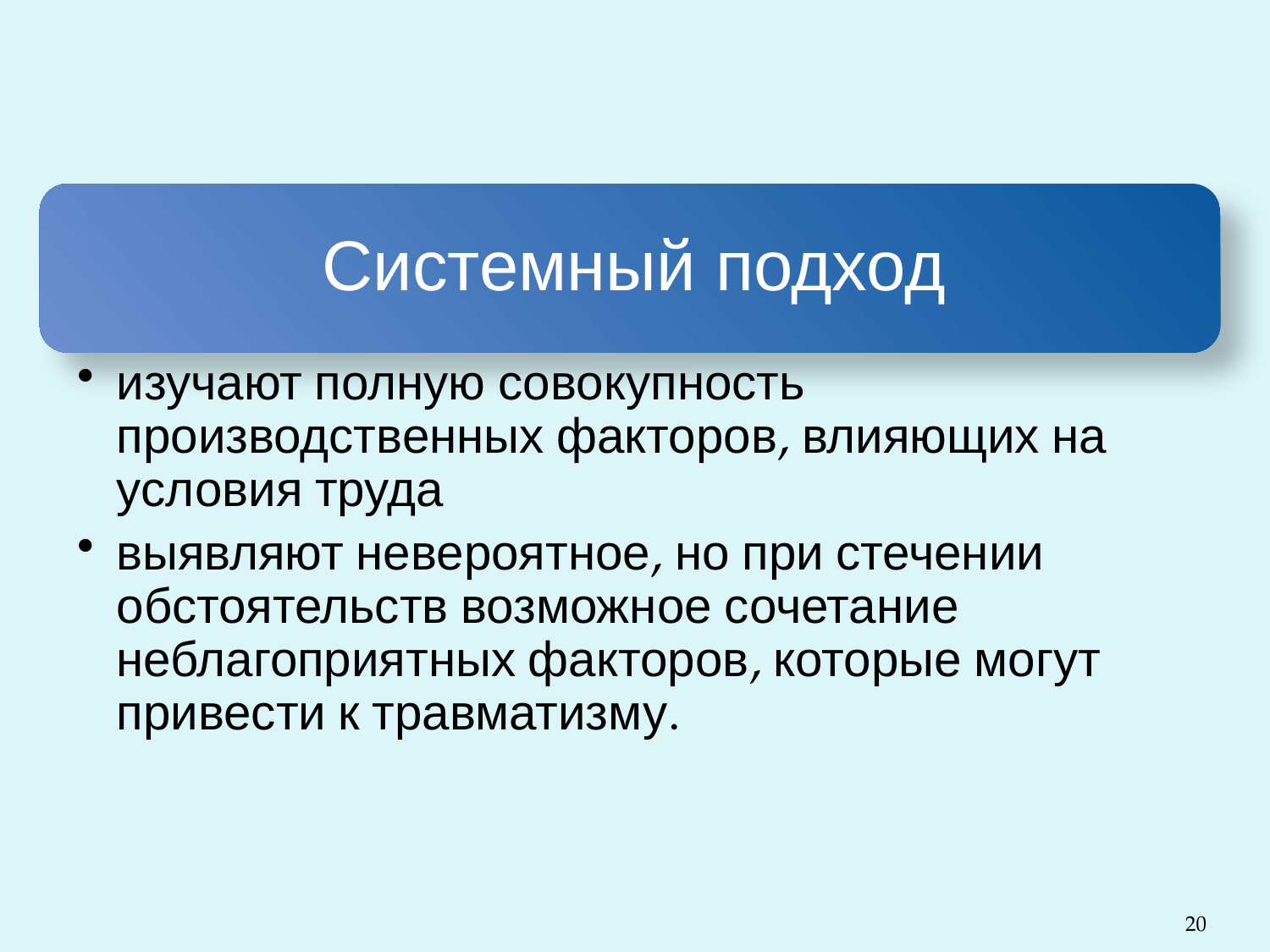

Системный подход
изучают полную совокупность производственных факторов, влияющих на условия труда
выявляют невероятное, но при стечении обстоятельств возможное сочетание неблагоприятных факторов, которые могут привести к травматизму.
20